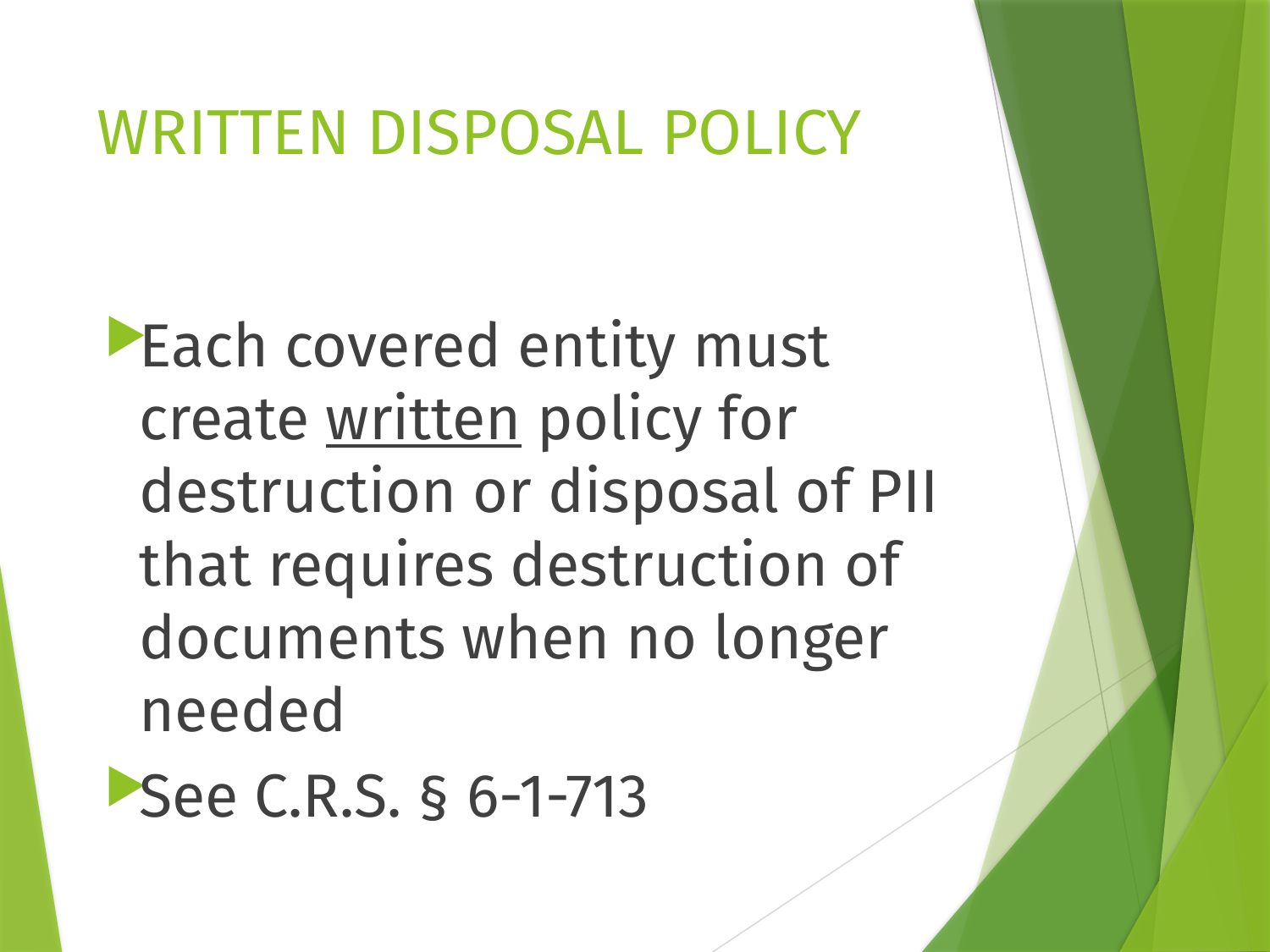

# WRITTEN DISPOSAL POLICY
Each covered entity must create written policy for destruction or disposal of PII that requires destruction of documents when no longer needed
See C.R.S. § 6-1-713